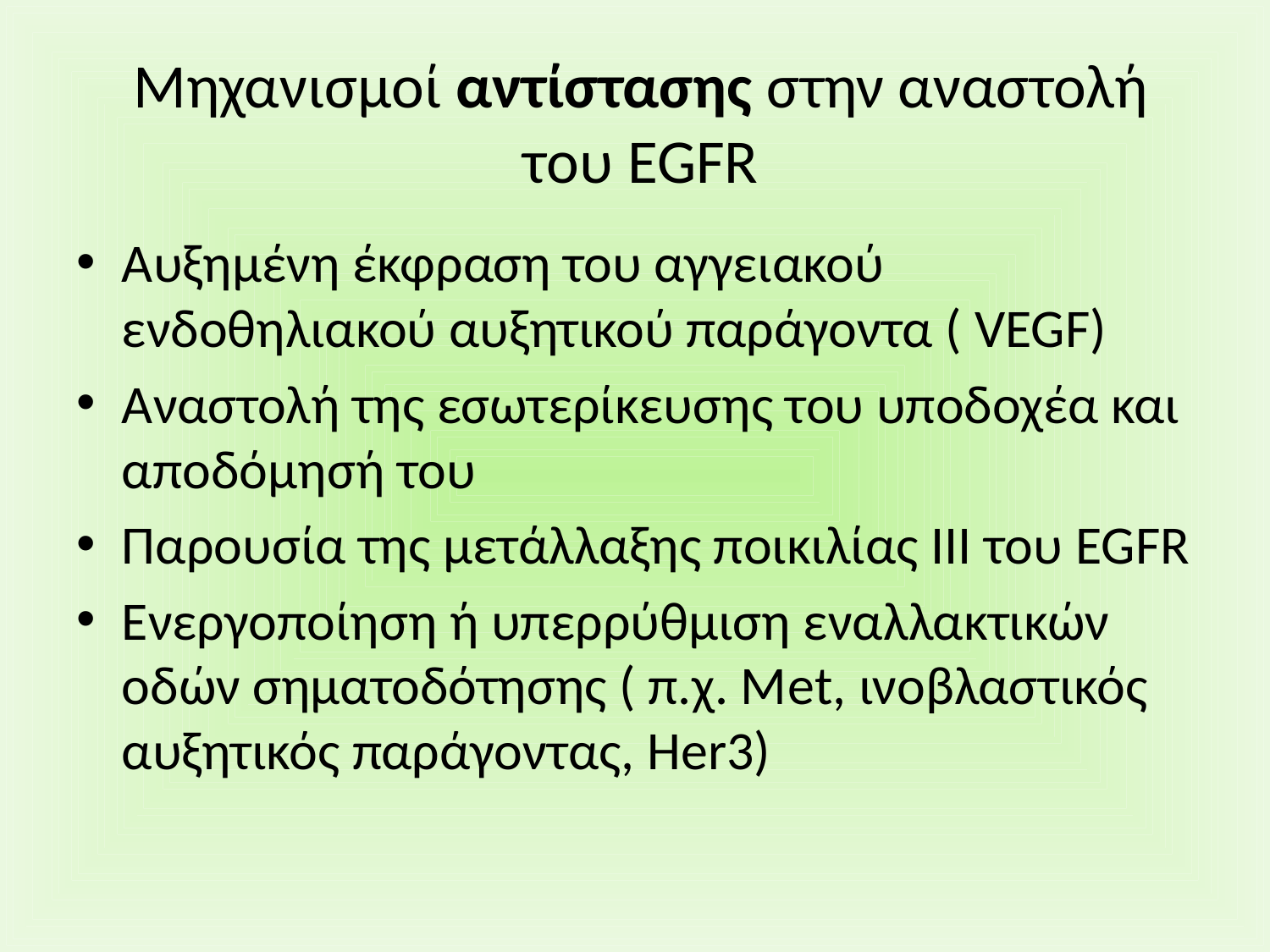

# Μηχανισμοί αντίστασης στην αναστολή του EGFR
Αυξημένη έκφραση του αγγειακού ενδοθηλιακού αυξητικού παράγοντα ( VEGF)
Αναστολή της εσωτερίκευσης του υποδοχέα και αποδόμησή του
Παρουσία της μετάλλαξης ποικιλίας ΙΙΙ του EGFR
Ενεργοποίηση ή υπερρύθμιση εναλλακτικών οδών σηματοδότησης ( π.χ. Μet, ινοβλαστικός αυξητικός παράγοντας, Her3)